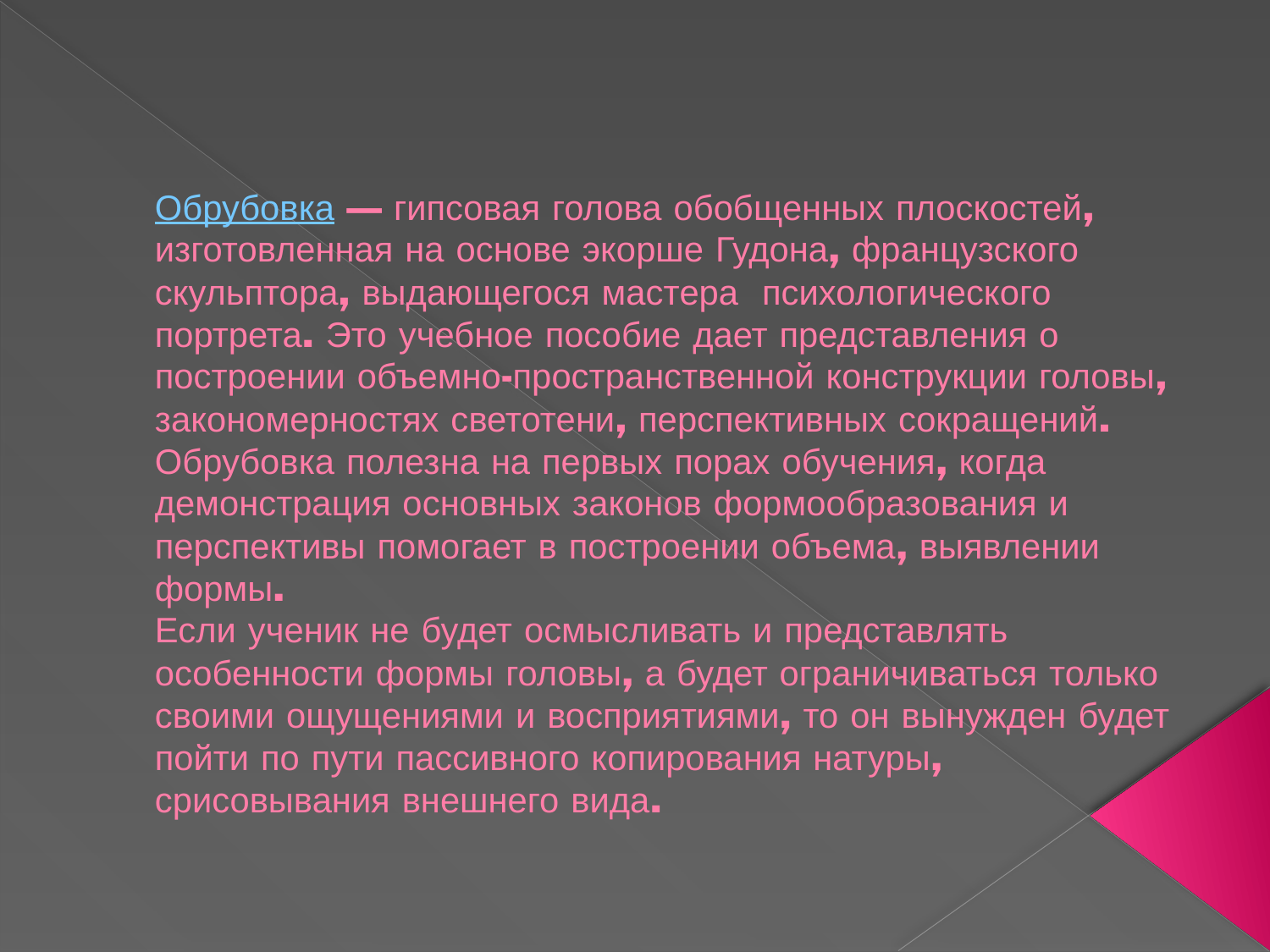

# Обрубовка — гипсовая голова обобщенных плоскостей, изготовленная на основе экорше Гудона, французского скульптора, выдающегося мастера  психологического портрета. Это учебное пособие дает представления о построении объемно-пространственной конструкции головы, закономерностях светотени, перспективных сокращений. Обрубовка полезна на первых порах обучения, когда демонстрация основных законов формообразования и перспективы помогает в построении объема, выявлении формы. Если ученик не будет осмысливать и представлять особенности формы головы, а будет ограничиваться только своими ощущениями и восприятиями, то он вынужден будет пойти по пути пассивного копирования натуры, срисовывания внешнего вида.